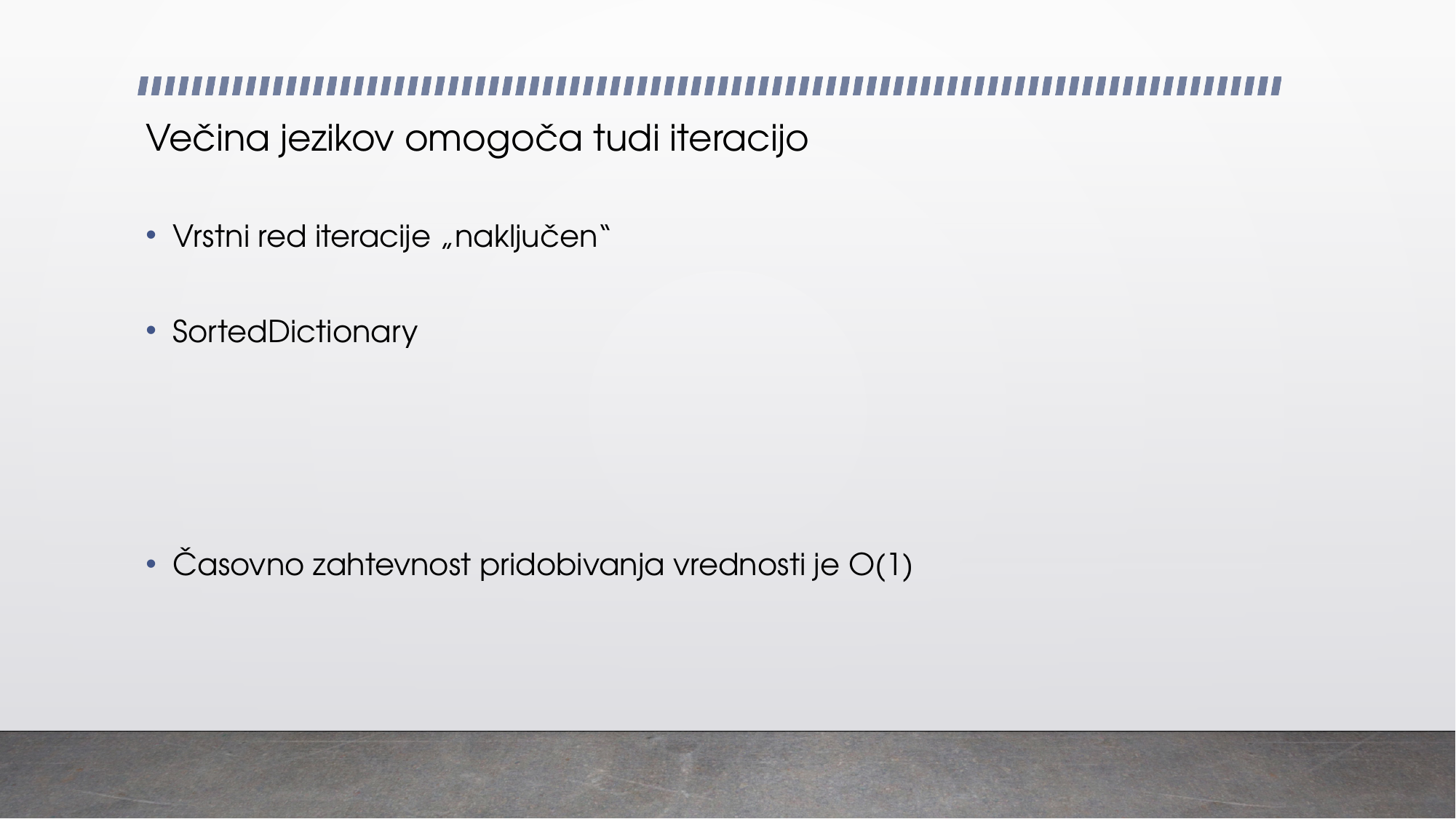

# Večina jezikov omogoča tudi iteracijo
Vrstni red iteracije „naključen“
SortedDictionary
Časovno zahtevnost pridobivanja vrednosti je O(1)